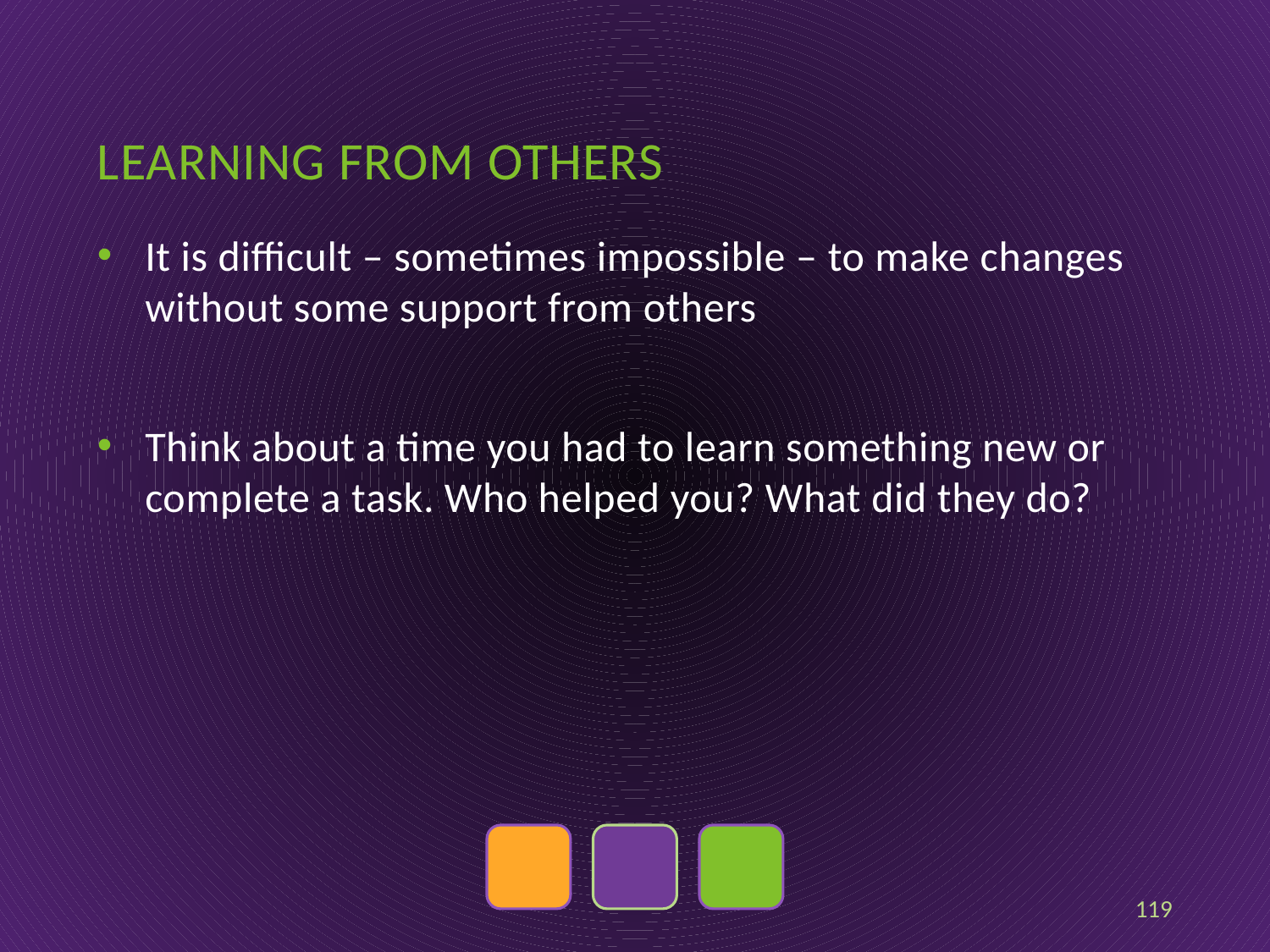

# Learning from others
It is difficult – sometimes impossible – to make changes without some support from others

Think about a time you had to learn something new or complete a task. Who helped you? What did they do?

119